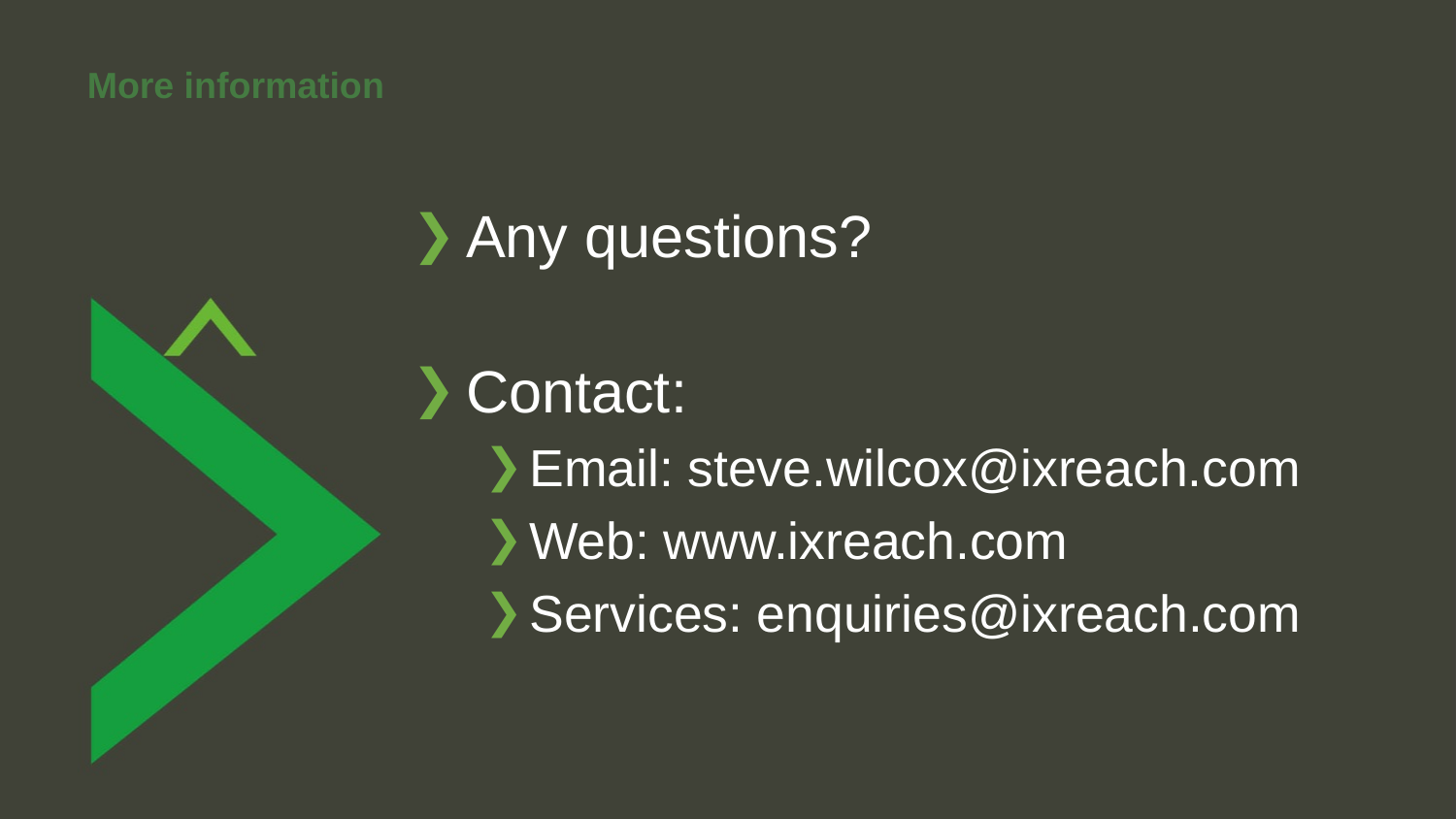

More information
Any questions?
Contact:
Email: steve.wilcox@ixreach.com
Web: www.ixreach.com
Services: enquiries@ixreach.com